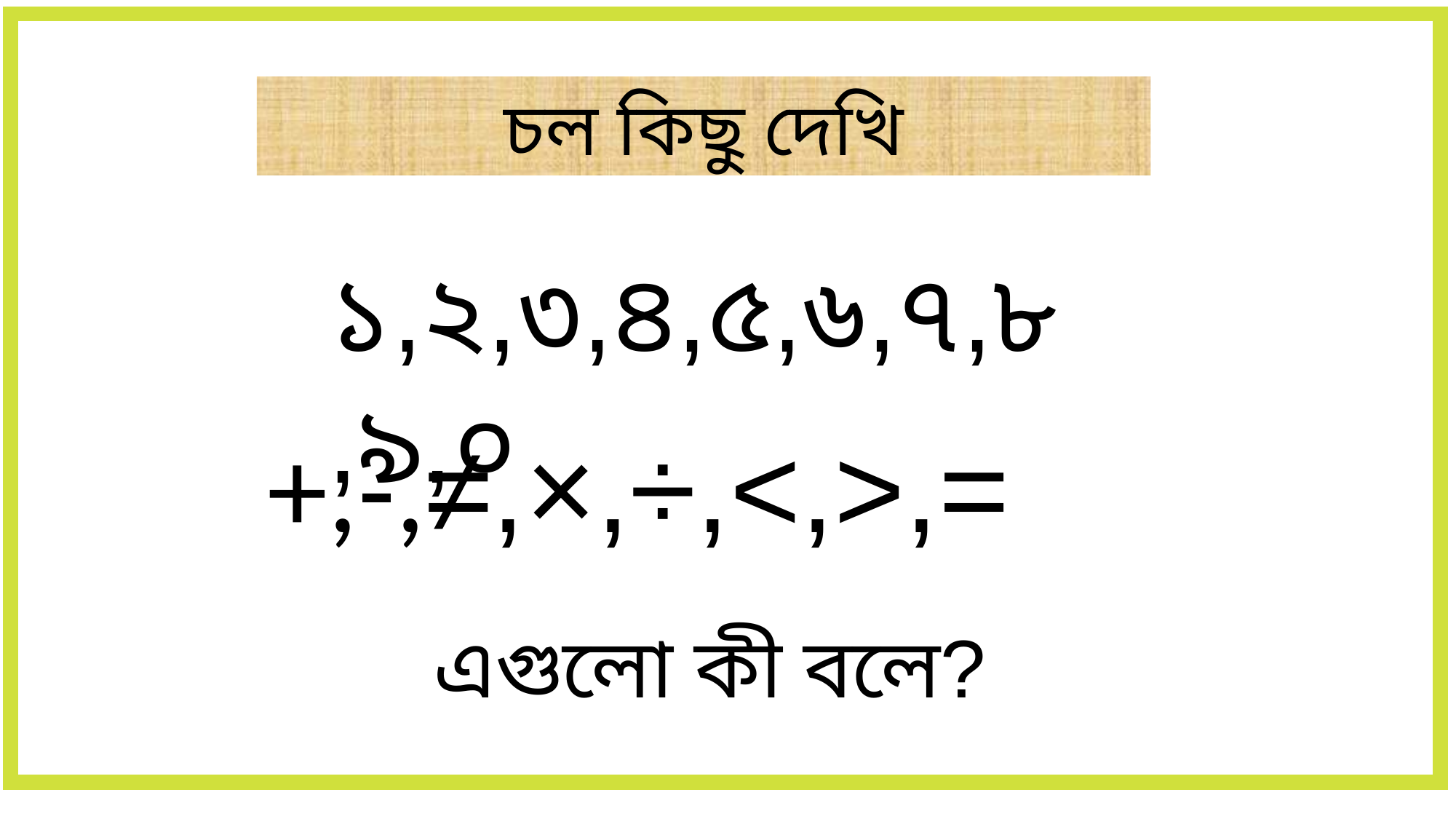

চল কিছু দেখি
১,২,৩,৪,৫,৬,৭,৮,৯,০
+,-,≠,×,÷,<,>,=
এগুলো কী বলে?